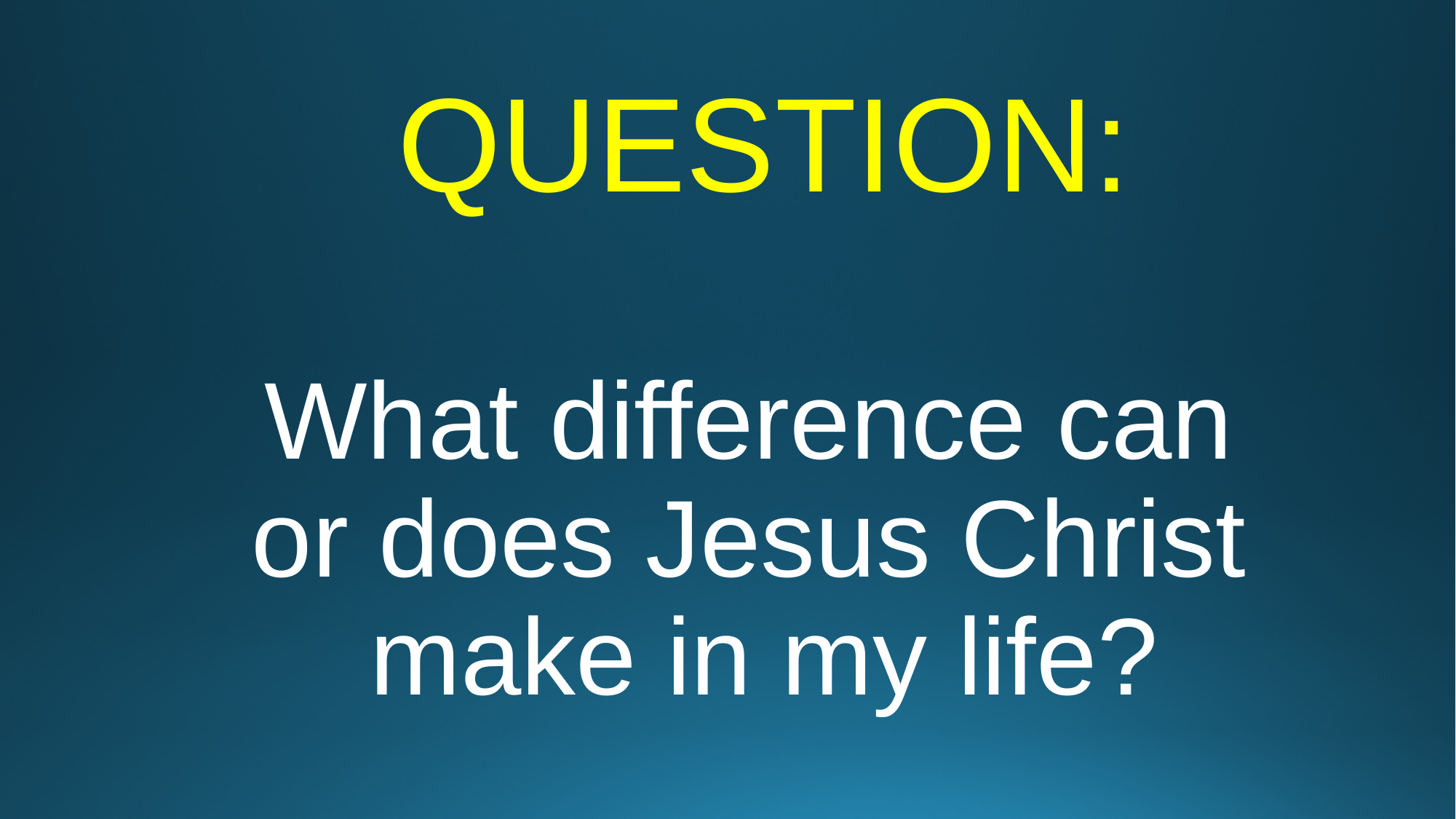

# QUESTION: What difference can or does Jesus Christ make in my life? (Col 1:15-20)